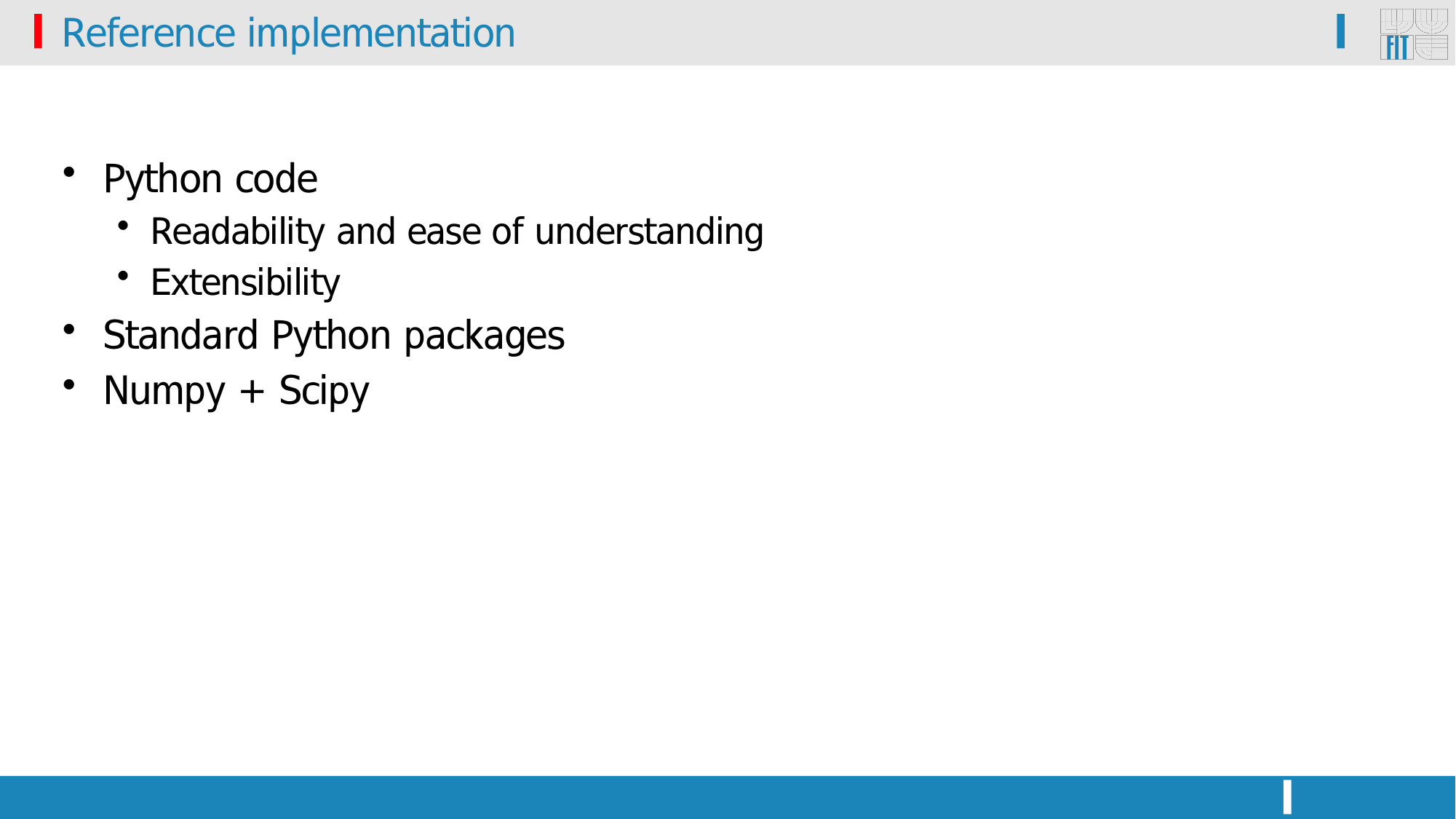

# Reference implementation
Python code
Readability and ease of understanding
Extensibility
Standard Python packages
Numpy + Scipy